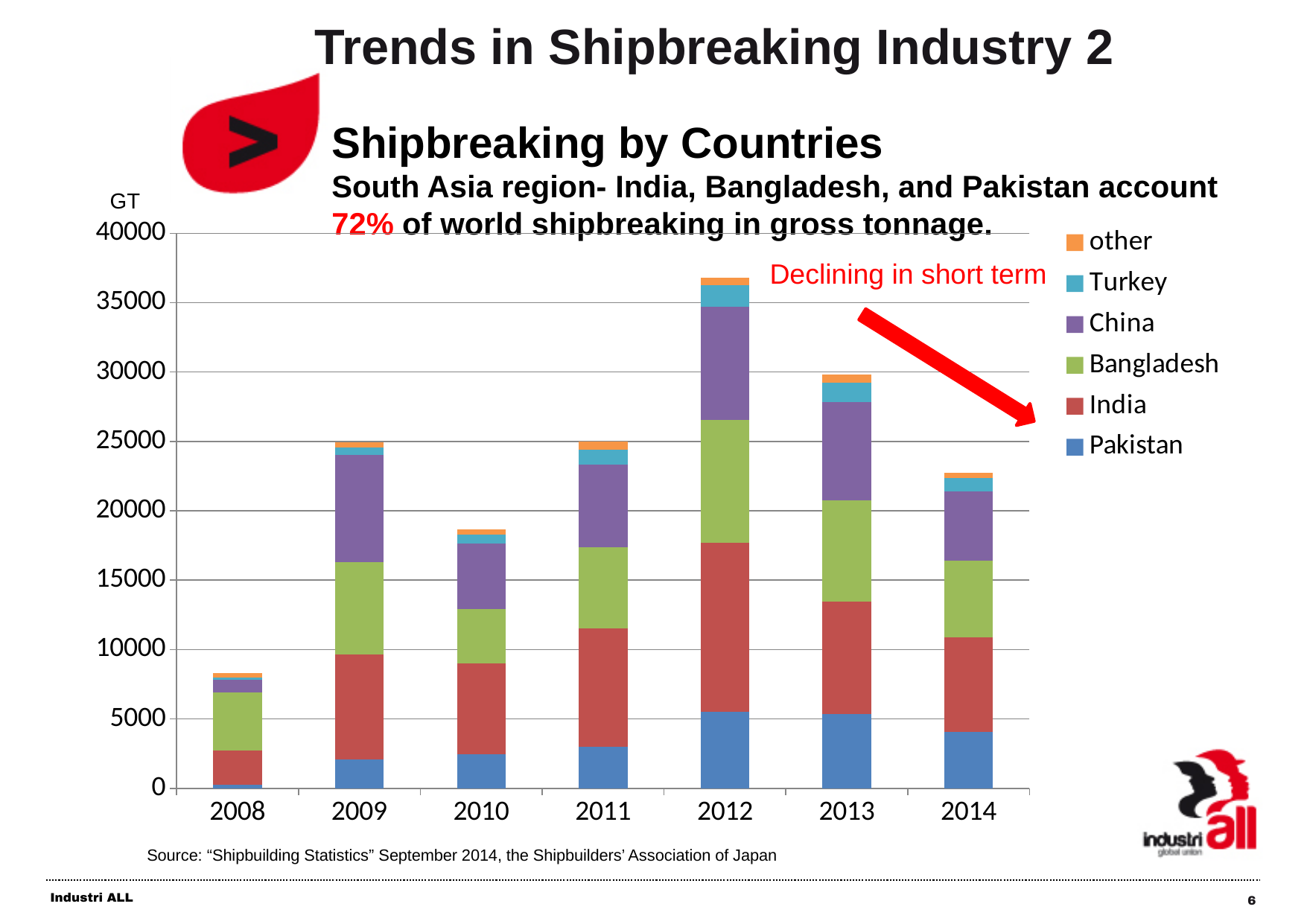

Trends in Shipbreaking Industry 2
# Shipbreaking by Countries South Asia region- India, Bangladesh, and Pakistan account 72% of world shipbreaking in gross tonnage.
GT

### Chart

| Category | Pakistan | India | Bangladesh | China | Turkey | other |
|---|---|---|---|---|---|---|
| 2008 | 274.0 | 2458.0 | 4176.0 | 928.0 | 141.0 | 302.0 |
| 2009 | 2101.0 | 7561.0 | 6609.0 | 7738.0 | 557.0 | 393.0 |
| 2010 | 2443.0 | 6534.0 | 3927.0 | 4723.0 | 658.0 | 388.0 |
| 2011 | 3014.0 | 8505.0 | 5837.0 | 5969.0 | 1067.0 | 625.0 |
| 2012 | 5499.0 | 12210.0 | 8838.0 | 8166.0 | 1541.0 | 564.0 |
| 2013 | 5376.0 | 8087.0 | 7305.0 | 7084.0 | 1370.0 | 612.0 |
| 2014 | 4093.0 | 6795.0 | 5519.0 | 4976.0 | 978.0 | 404.0 |
Declining in short term

Source: “Shipbuilding Statistics” September 2014, the Shipbuilders’ Association of Japan
6